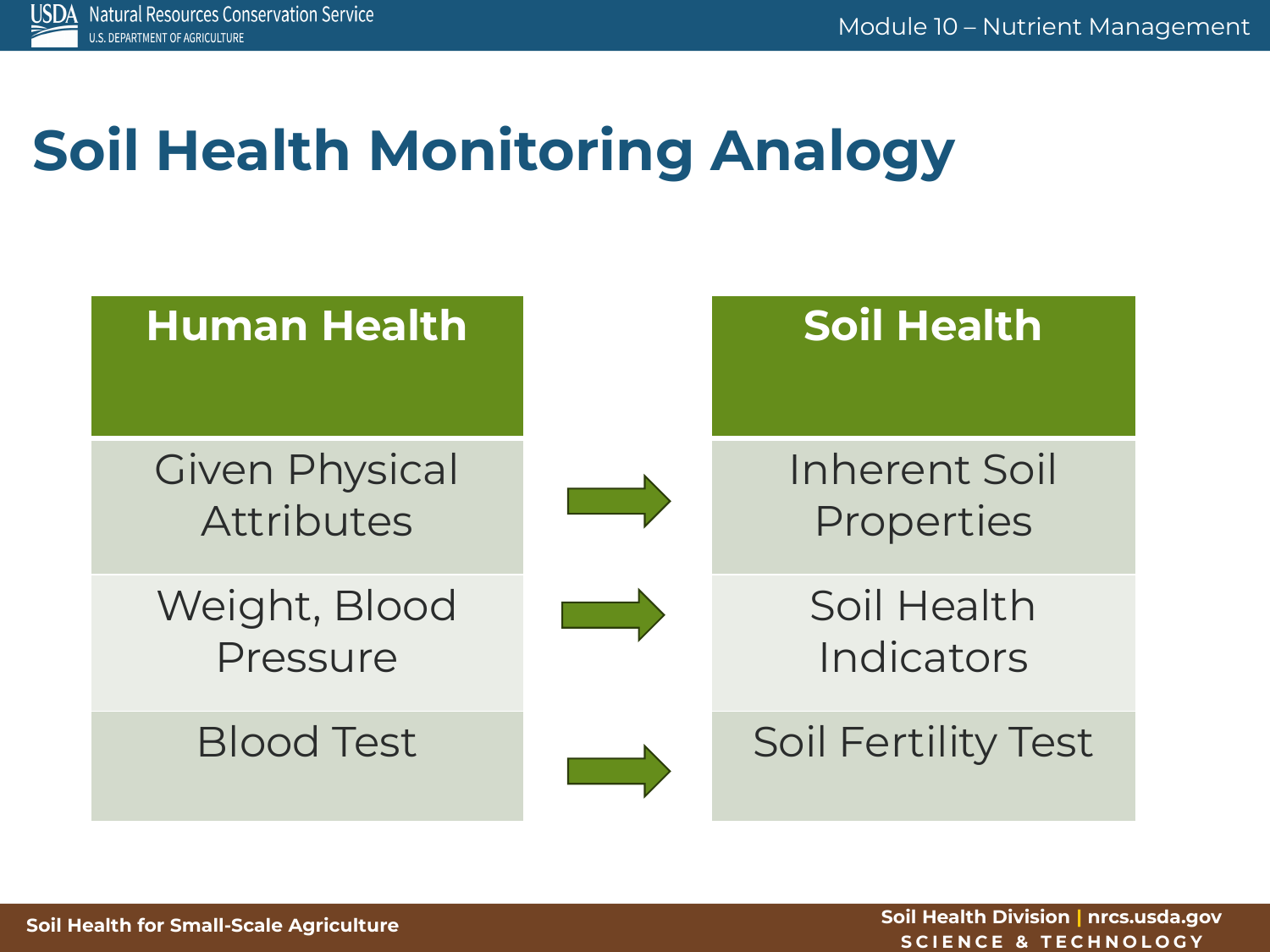

Soil Health Monitoring Analogy
| Human Health |  | Soil Health |
| --- | --- | --- |
| Given Physical Attributes |  | Inherent Soil Properties |
| Weight, Blood Pressure |  | Soil Health Indicators |
| Blood Test |  | Soil Fertility Test |